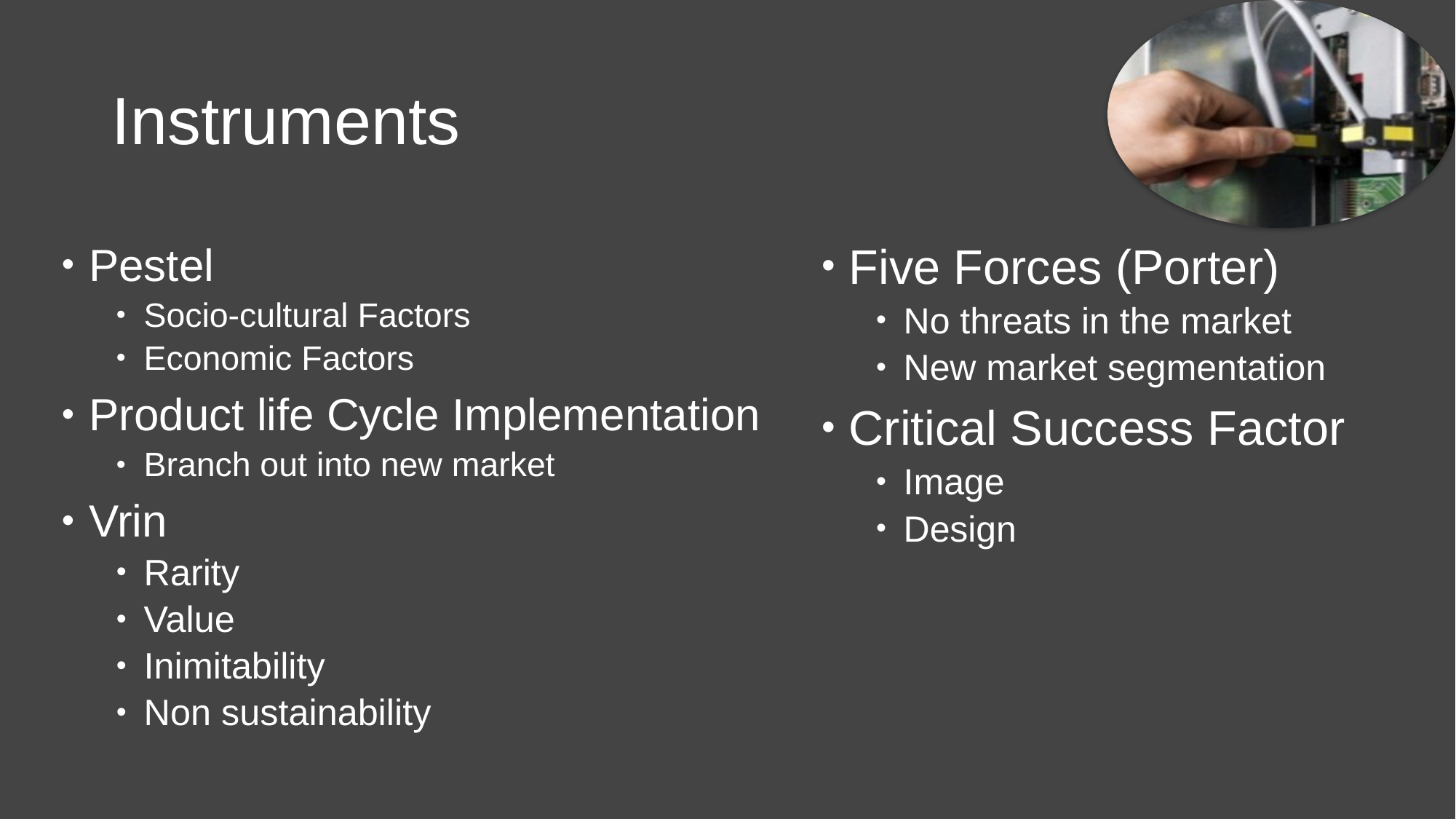

# Instruments

Pestel
Socio-cultural Factors
Economic Factors
Product life Cycle Implementation
Branch out into new market
Vrin
Rarity
Value
Inimitability
Non sustainability
Five Forces (Porter)
No threats in the market
New market segmentation
Critical Success Factor
Image
Design